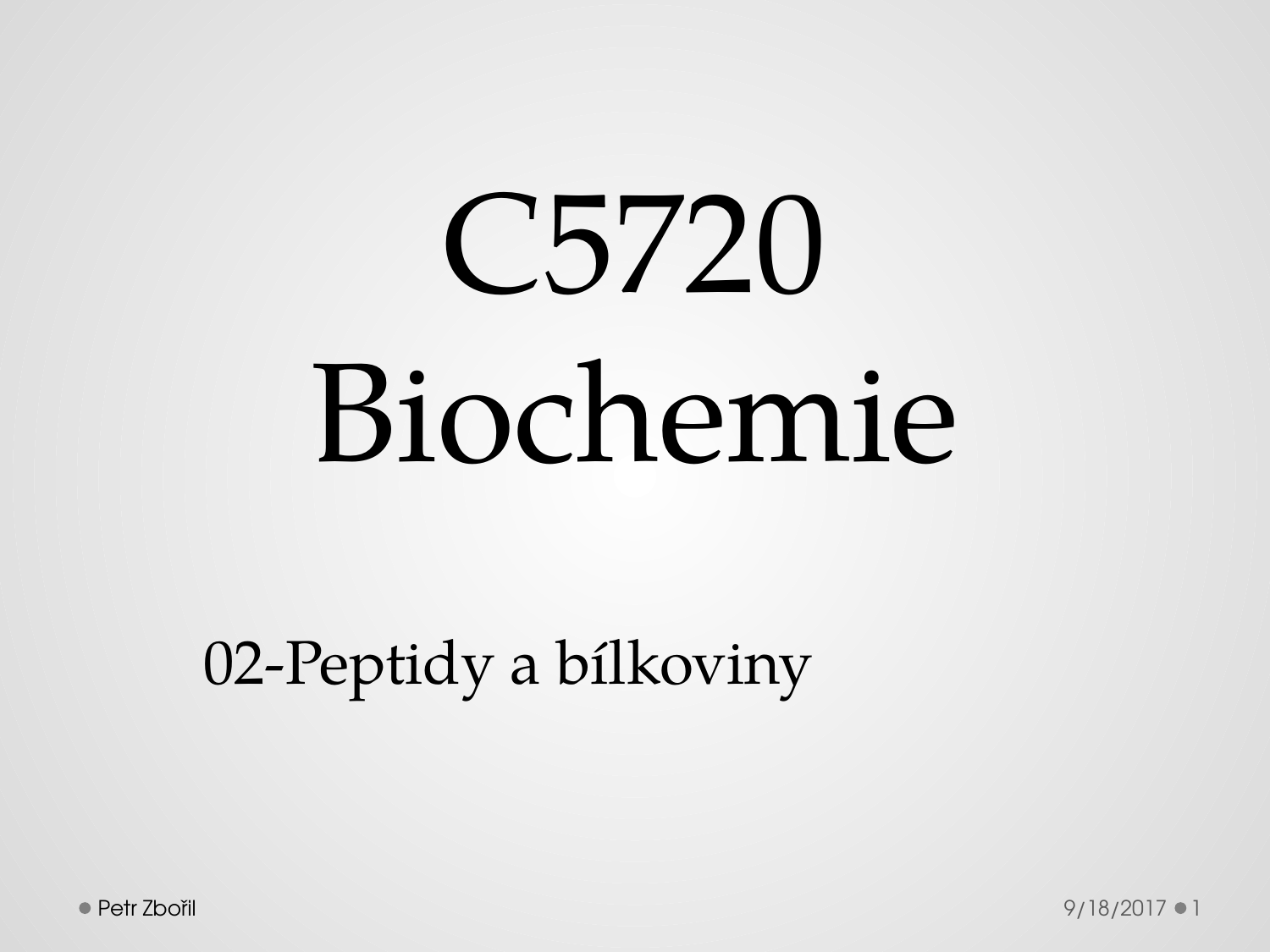

# C5720 Biochemie
02-Peptidy a bílkoviny

Petr Zbořil
9/18/2017
1